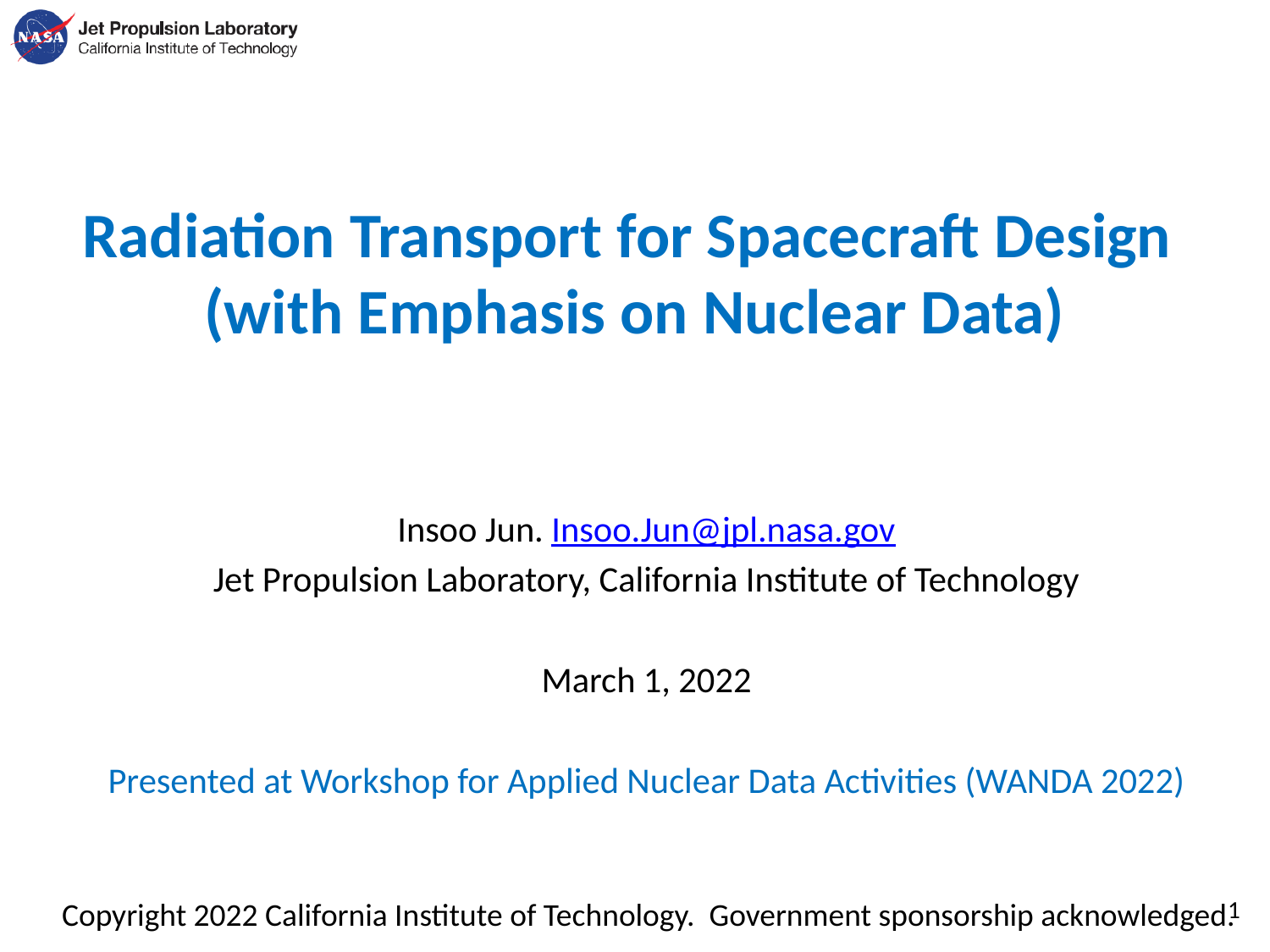

# Radiation Transport for Spacecraft Design (with Emphasis on Nuclear Data)
Insoo Jun. Insoo.Jun@jpl.nasa.gov
Jet Propulsion Laboratory, California Institute of Technology

March 1, 2022

Presented at Workshop for Applied Nuclear Data Activities (WANDA 2022)
Copyright 2022 California Institute of Technology.  Government sponsorship acknowledged.